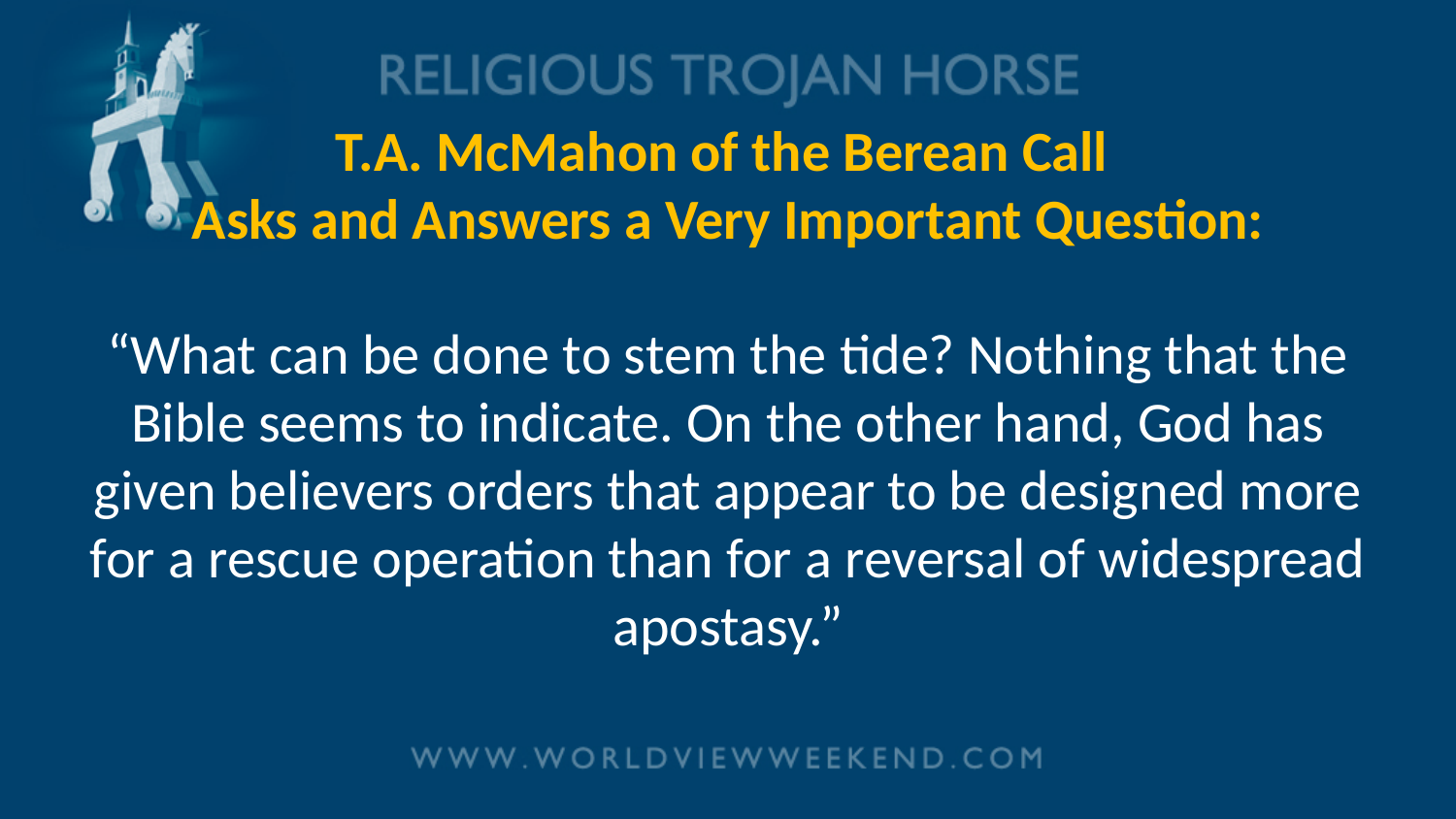

# T.A. McMahon of the Berean Call Asks and Answers a Very Important Question: “What can be done to stem the tide? Nothing that the Bible seems to indicate. On the other hand, God has given believers orders that appear to be designed more for a rescue operation than for a reversal of widespread apostasy.”